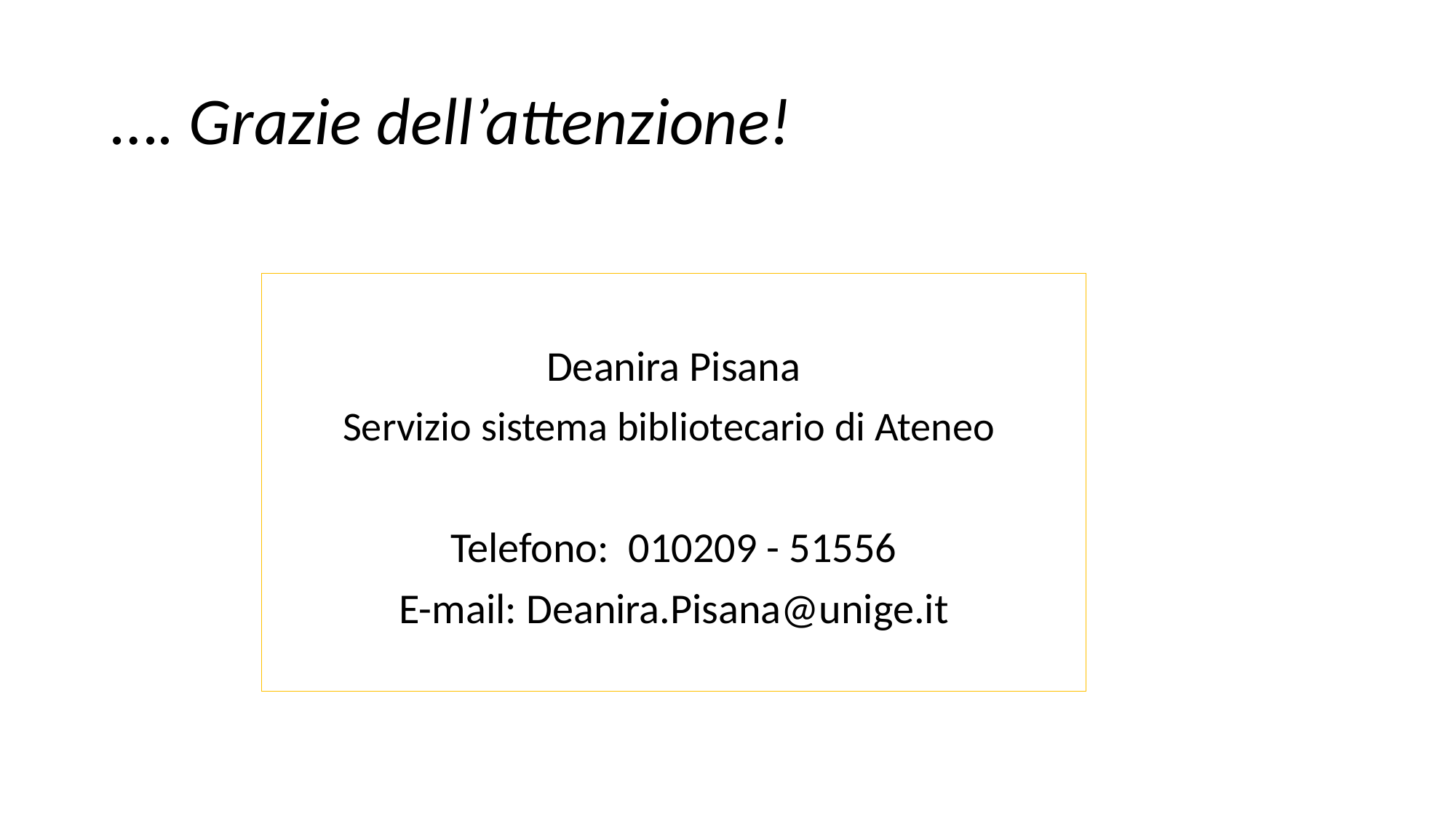

# …. Grazie dell’attenzione!

Deanira Pisana
Servizio sistema bibliotecario di Ateneo

Telefono:  010209 - 51556
E-mail: Deanira.Pisana@unige.it